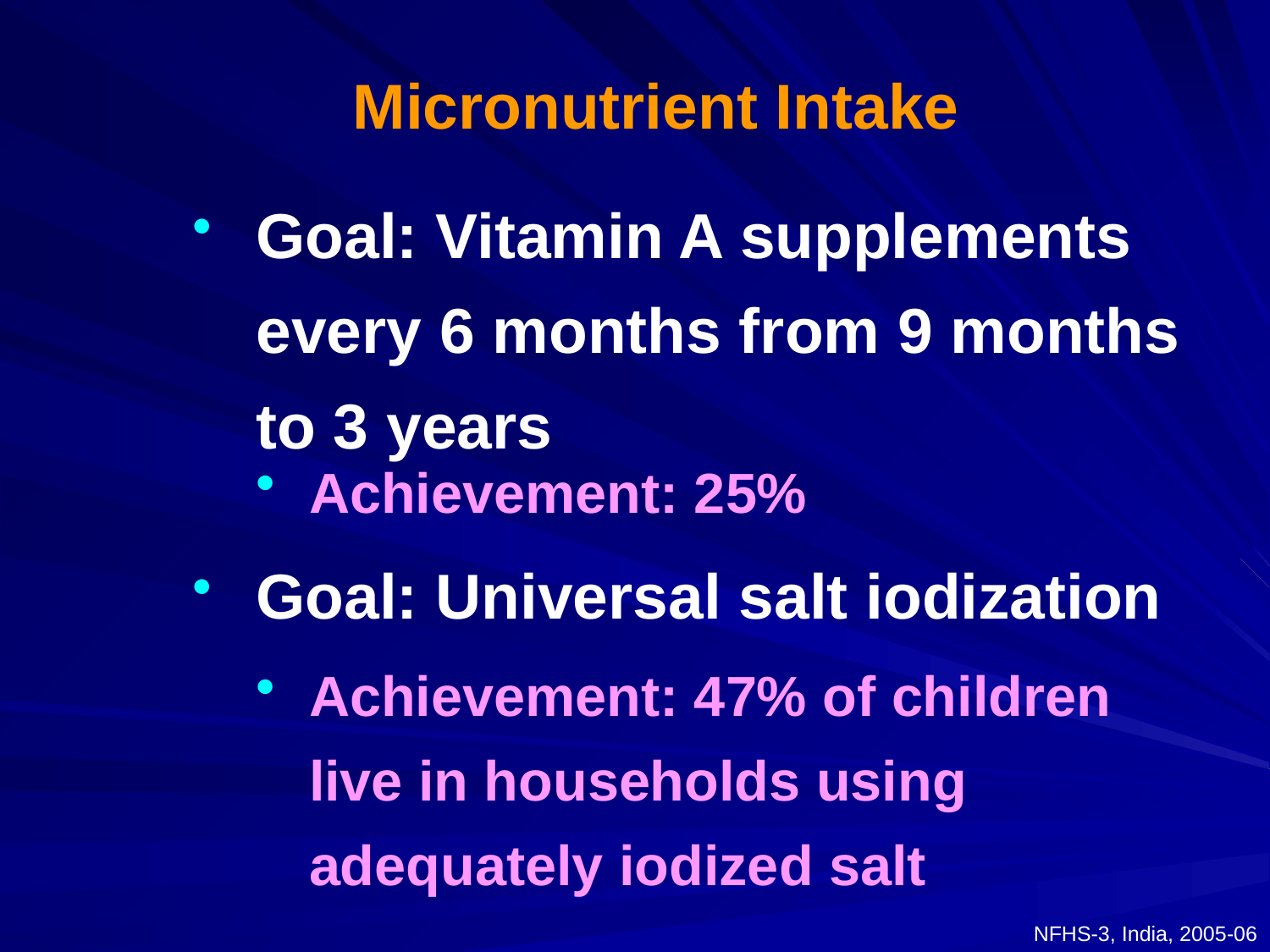

# Micronutrient Intake
Goal: Vitamin A supplements every 6 months from 9 months to 3 years
Achievement: 25%

Goal: Universal salt iodization
Achievement: 47% of children live in households using adequately iodized salt